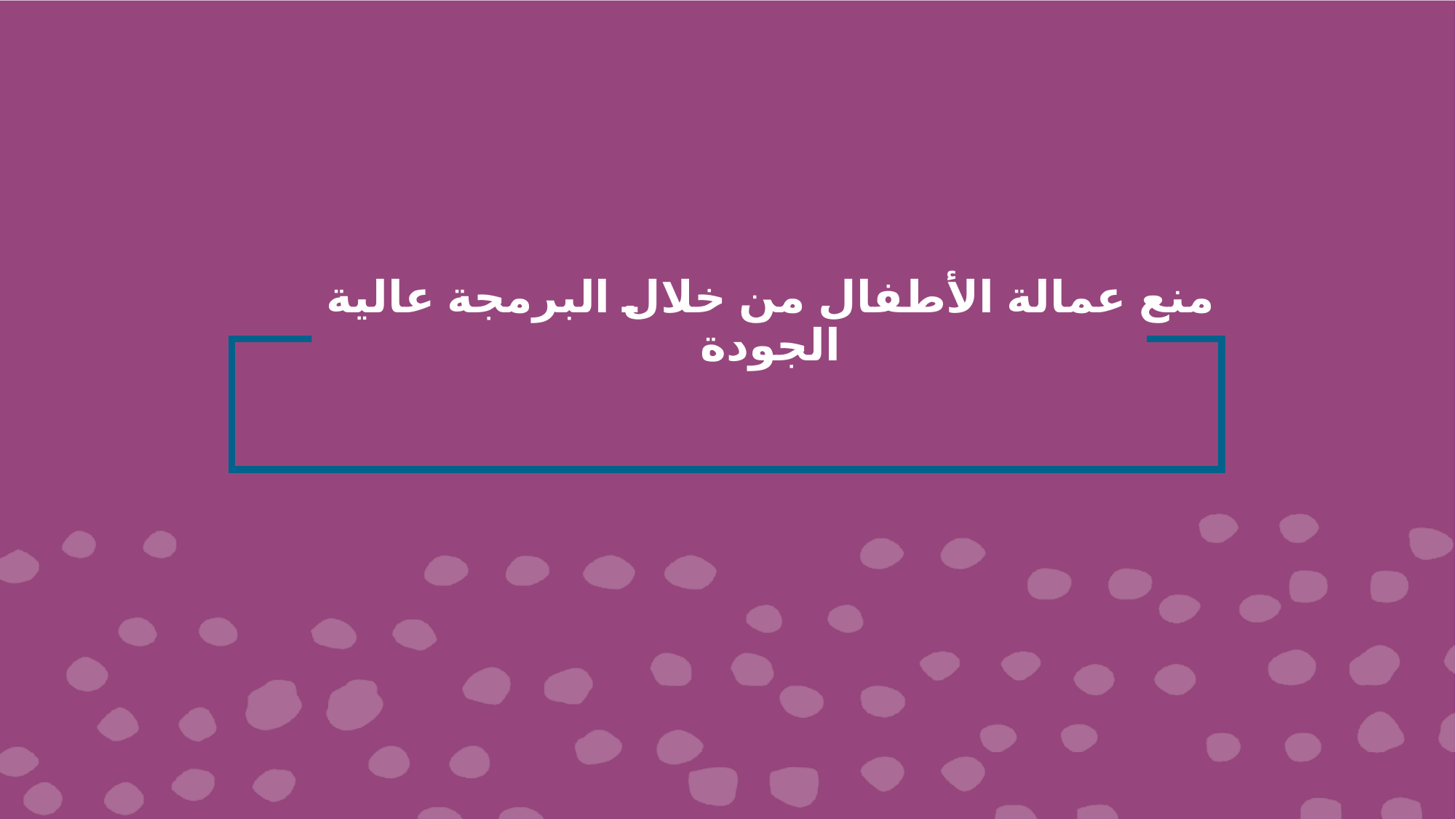

# منع عمالة الأطفال من خلال البرمجة عالية الجودة